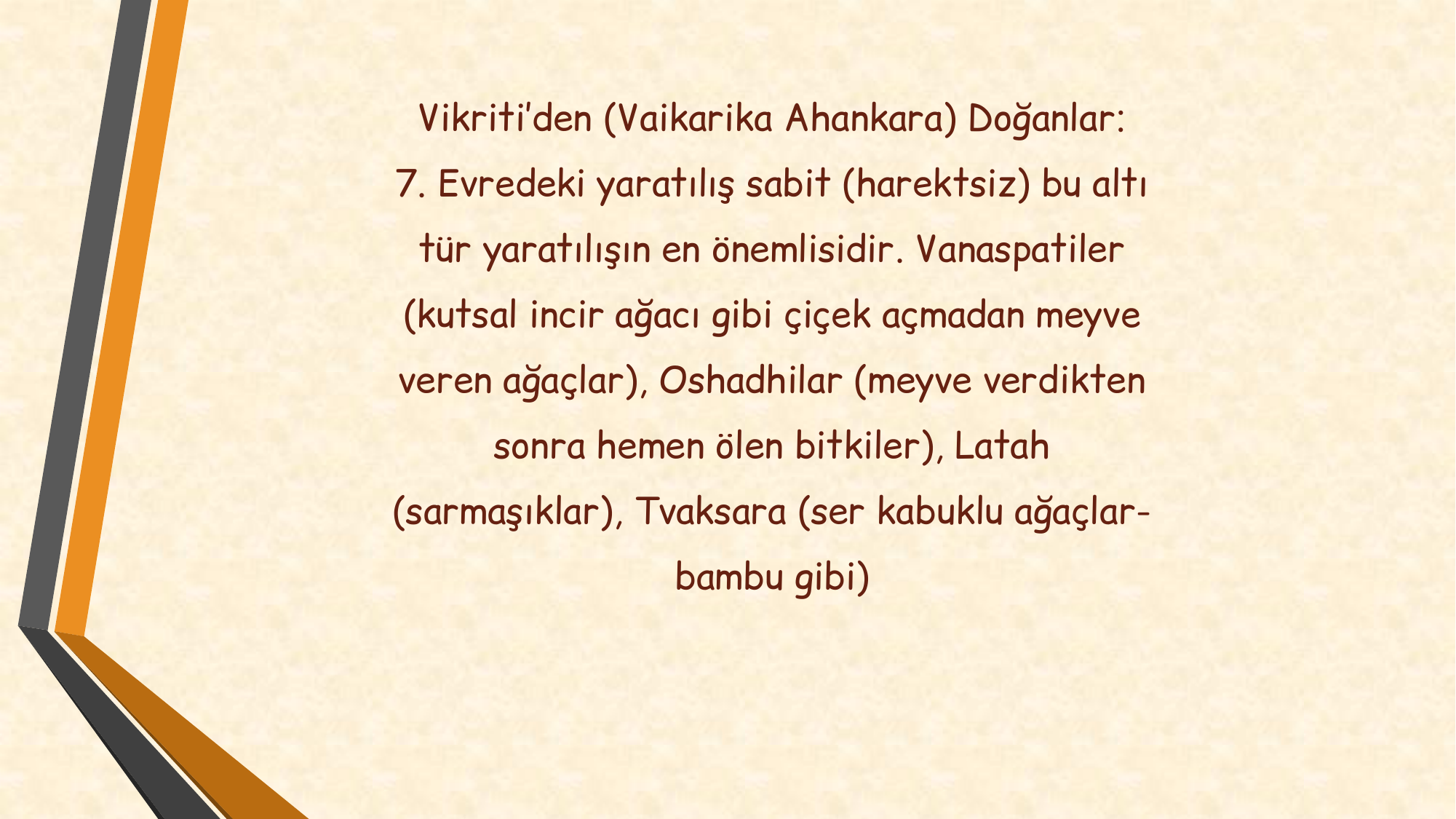

Vikriti’den (Vaikarika Ahankara) Doğanlar:
7. Evredeki yaratılış sabit (harektsiz) bu altı tür yaratılışın en önemlisidir. Vanaspatiler (kutsal incir ağacı gibi çiçek açmadan meyve veren ağaçlar), Oshadhilar (meyve verdikten sonra hemen ölen bitkiler), Latah (sarmaşıklar), Tvaksara (ser kabuklu ağaçlar-bambu gibi)